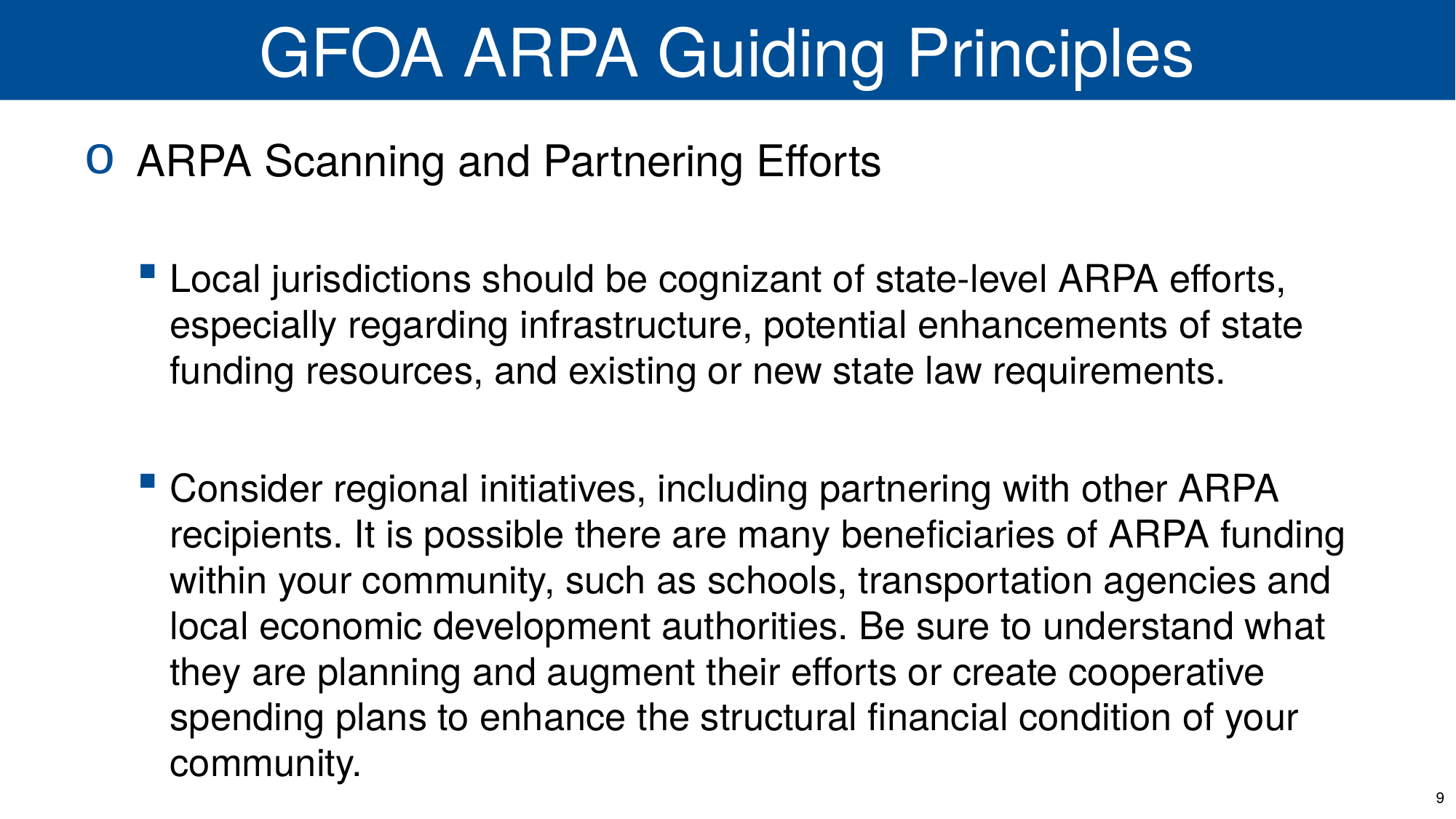

# GFOA ARPA Guiding Principles
ARPA Scanning and Partnering Efforts

Local jurisdictions should be cognizant of state-level ARPA efforts, especially regarding infrastructure, potential enhancements of state funding resources, and existing or new state law requirements.

Consider regional initiatives, including partnering with other ARPA recipients. It is possible there are many beneficiaries of ARPA funding within your community, such as schools, transportation agencies and local economic development authorities. Be sure to understand what they are planning and augment their efforts or create cooperative spending plans to enhance the structural financial condition of your community.

9